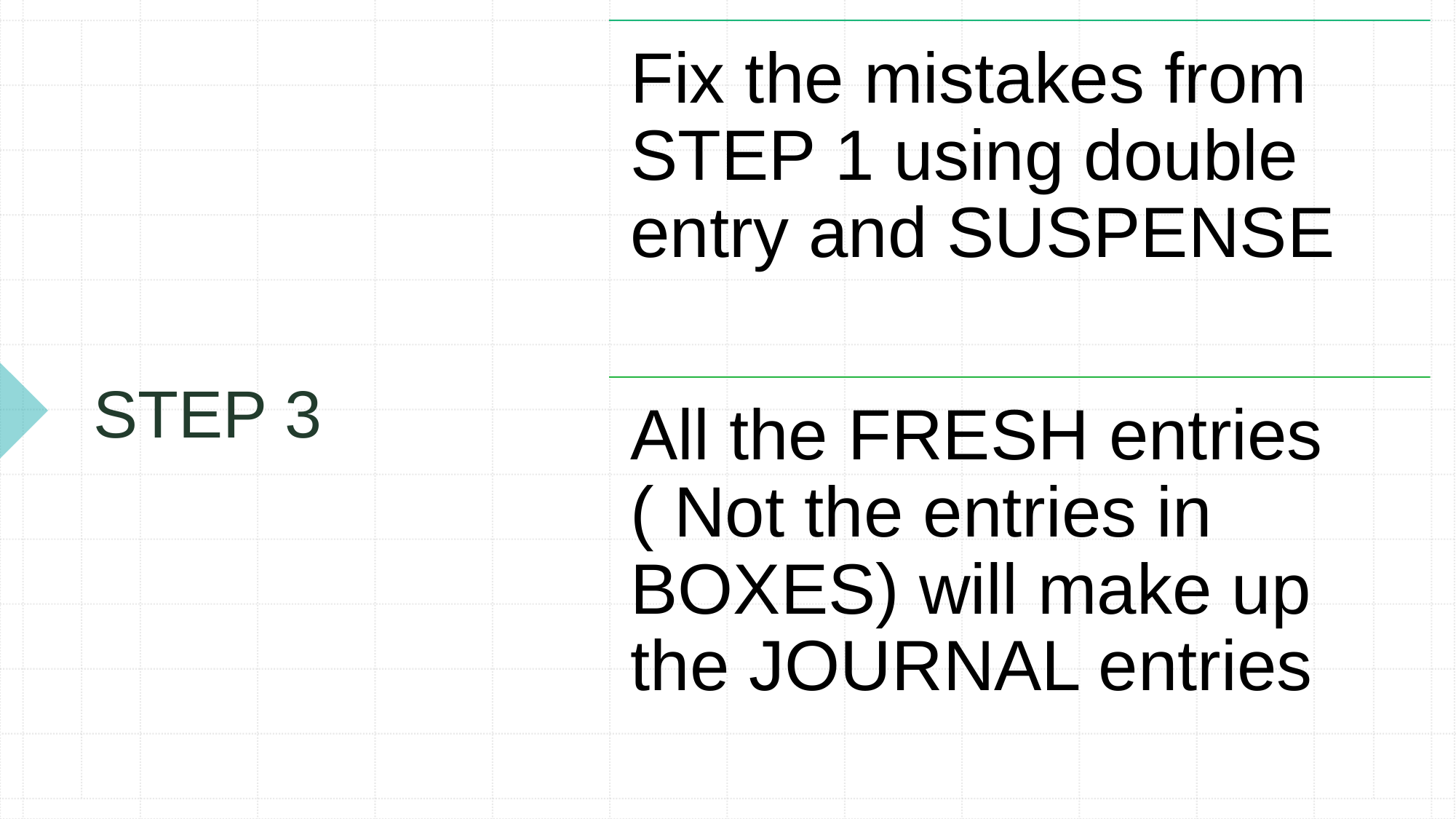

Fix the mistakes from STEP 1 using double entry and SUSPENSE
All the FRESH entries ( Not the entries in BOXES) will make up the JOURNAL entries
# STEP 3